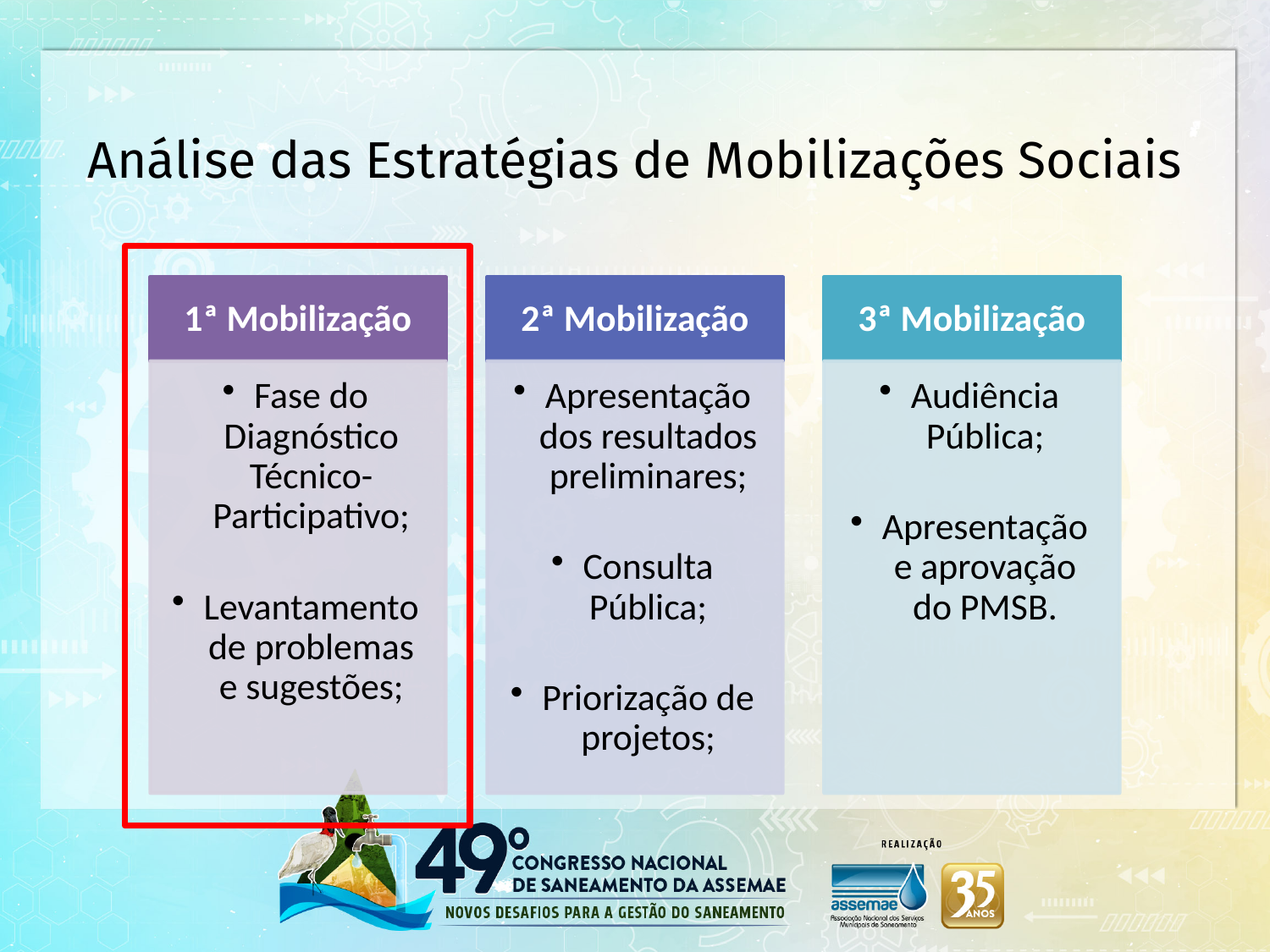

# Análise das Estratégias de Mobilizações Sociais

1ª Mobilização
Fase do Diagnóstico Técnico- Participativo;

Levantamento de problemas e sugestões;
2ª Mobilização
Apresentação dos resultados preliminares;

Consulta Pública;

Priorização de projetos;
3ª Mobilização
Audiência Pública;

Apresentação e aprovação do PMSB.